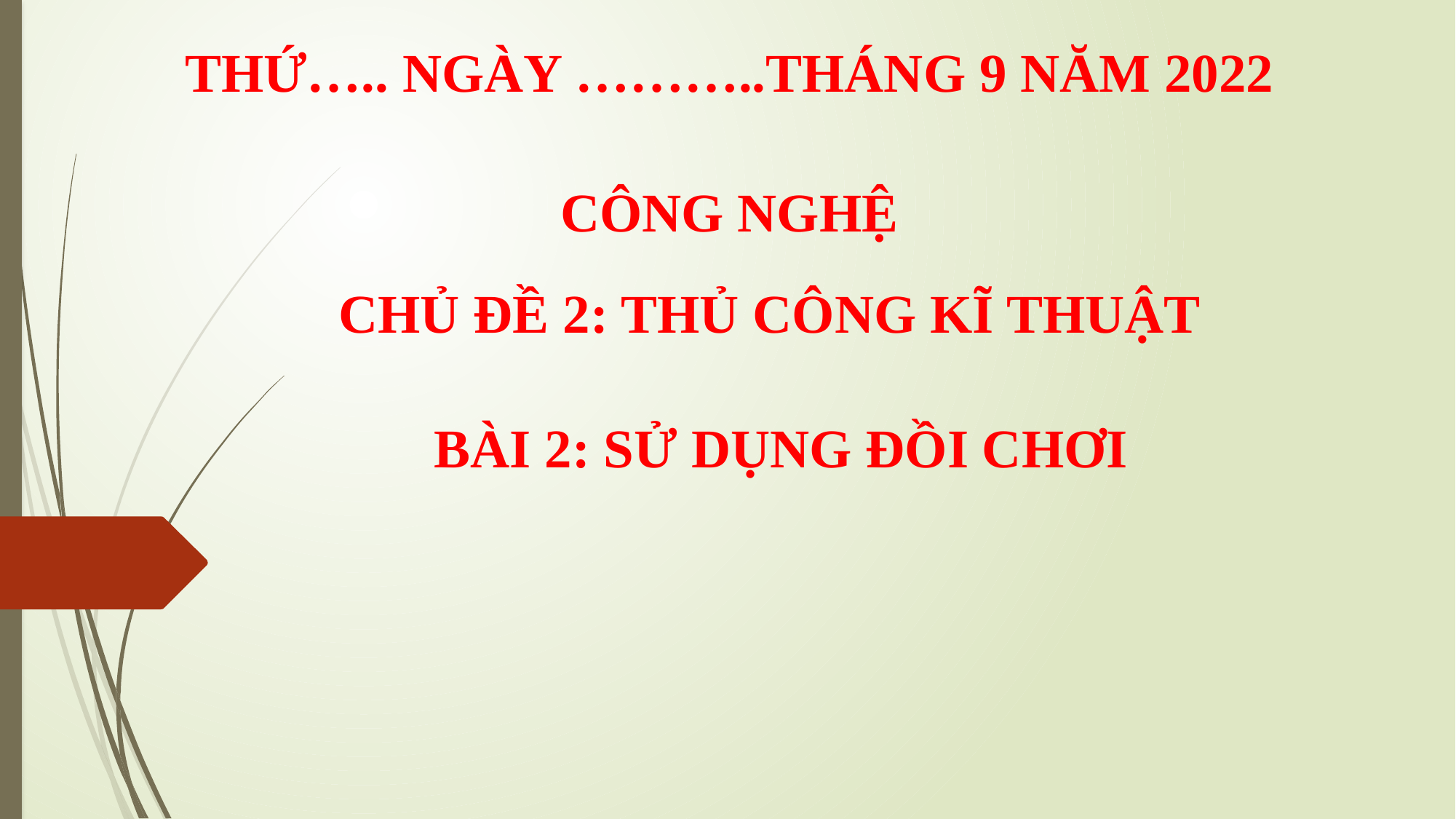

THỨ….. NGÀY ………..THÁNG 9 NĂM 2022
CÔNG NGHỆ
CHỦ ĐỀ 2: THỦ CÔNG KĨ THUẬT
BÀI 2: SỬ DỤNG ĐỒI CHƠI